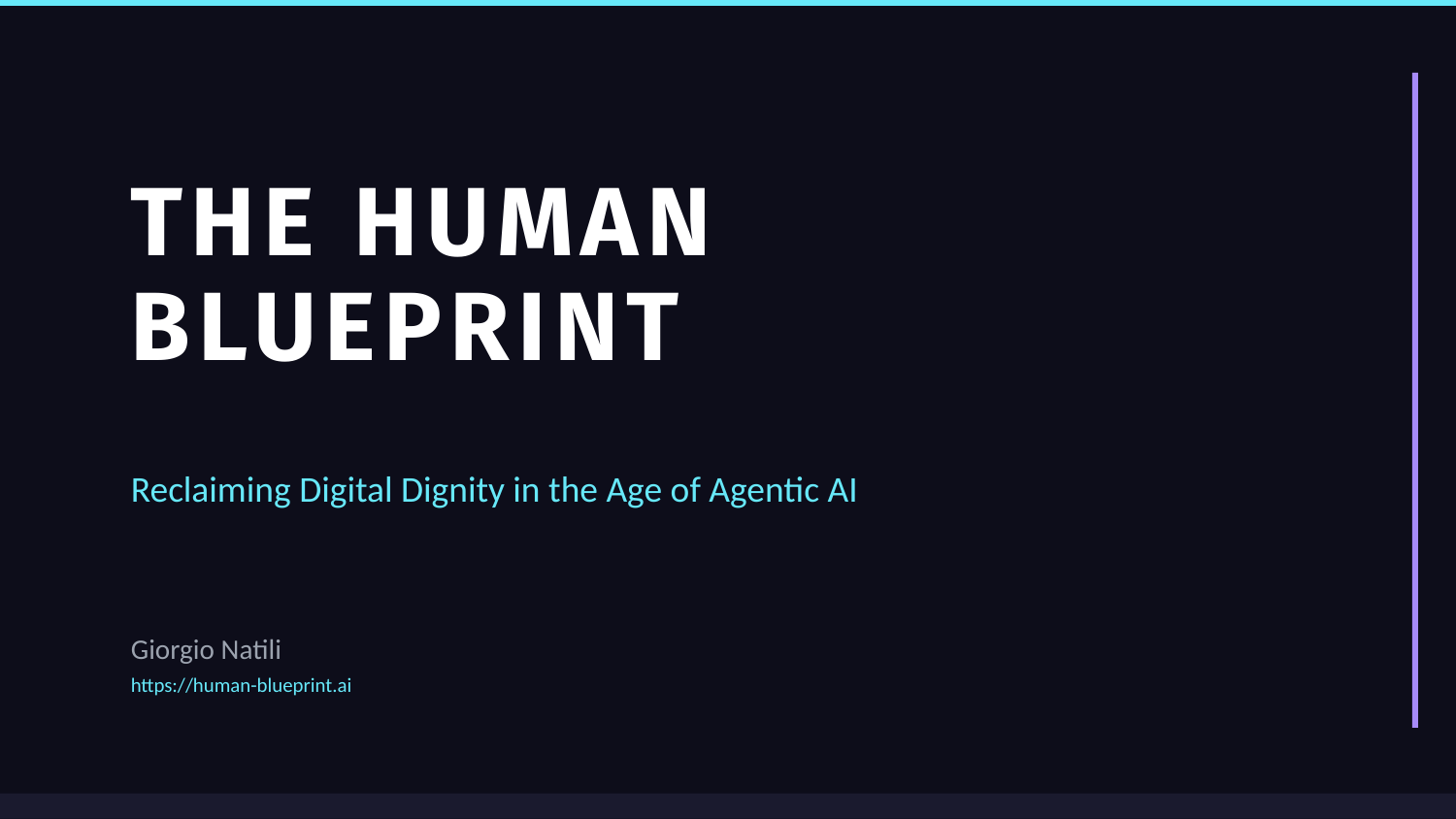

THE HUMAN
BLUEPRINT
Reclaiming Digital Dignity in the Age of Agentic AI
Giorgio Natili
https://human-blueprint.ai